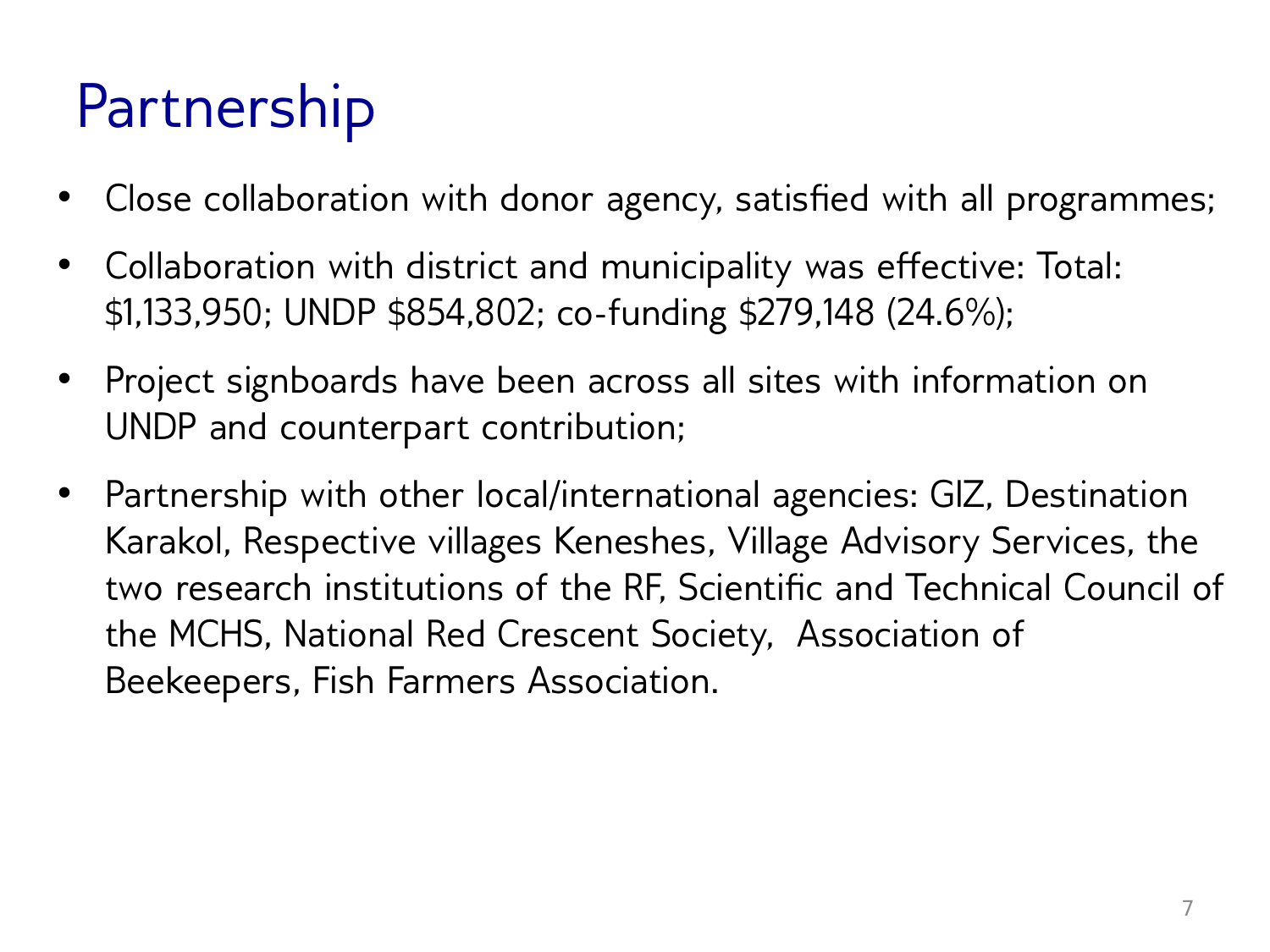

# Partnership
Close collaboration with donor agency, satisfied with all programmes;
Collaboration with district and municipality was effective: Total: $1,133,950; UNDP $854,802; co-funding $279,148 (24.6%);
Project signboards have been across all sites with information on UNDP and counterpart contribution;
Partnership with other local/international agencies: GIZ, Destination Karakol, Respective villages Keneshes, Village Advisory Services, the two research institutions of the RF, Scientific and Technical Council of the MCHS, National Red Crescent Society,  Association of Beekeepers, Fish Farmers Association.

7